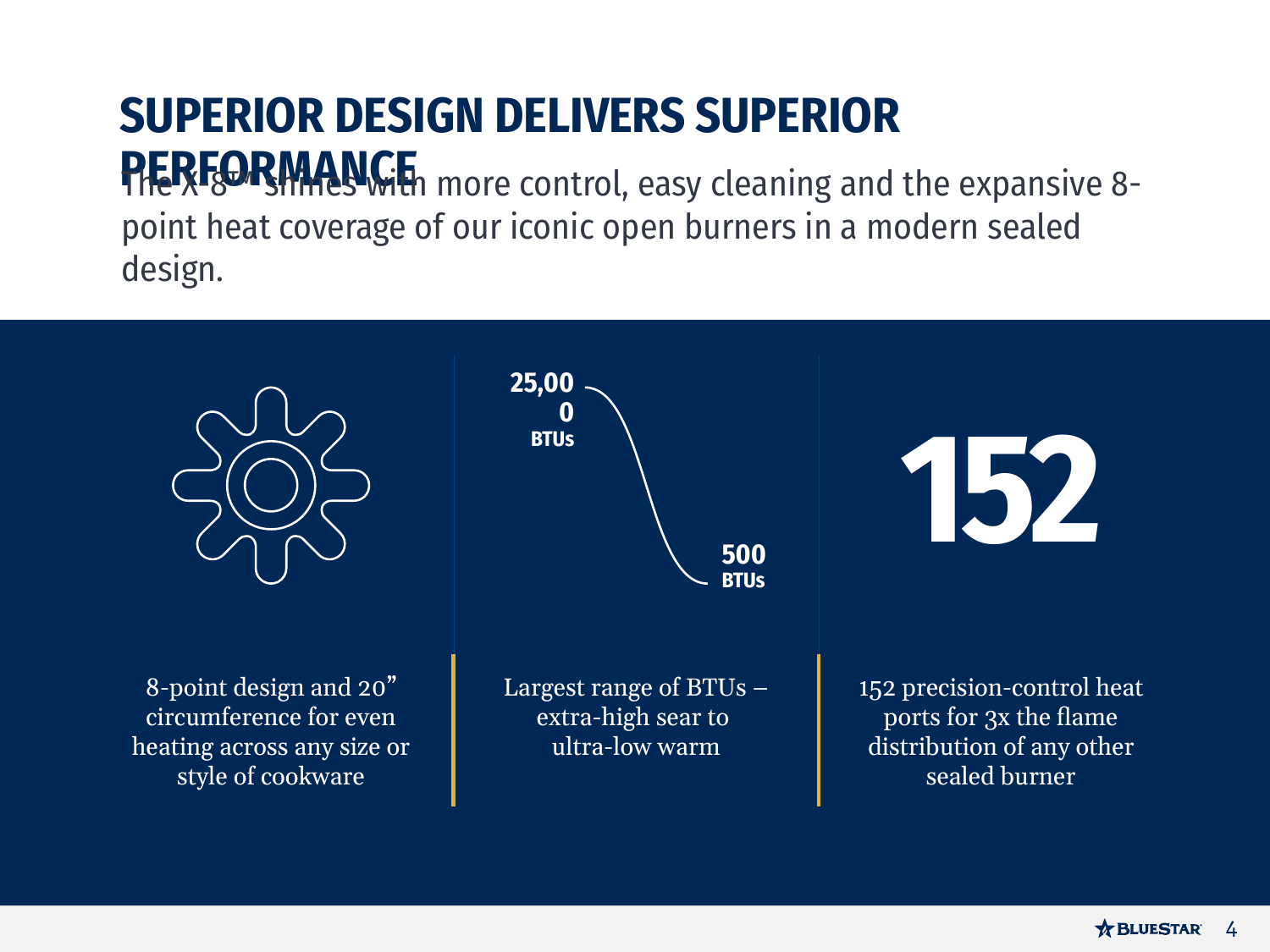

# Superior Design Delivers Superior Performance
The X-8™ shines with more control, easy cleaning and the expansive 8-point heat coverage of our iconic open burners in a modern sealed design.

25,000
BTUs

152
500
BTUs
8-point design and 20” circumference for even heating across any size or style of cookware
Largest range of BTUs – extra-high sear to
ultra-low warm
152 precision-control heat ports for 3x the flame distribution of any other sealed burner
4